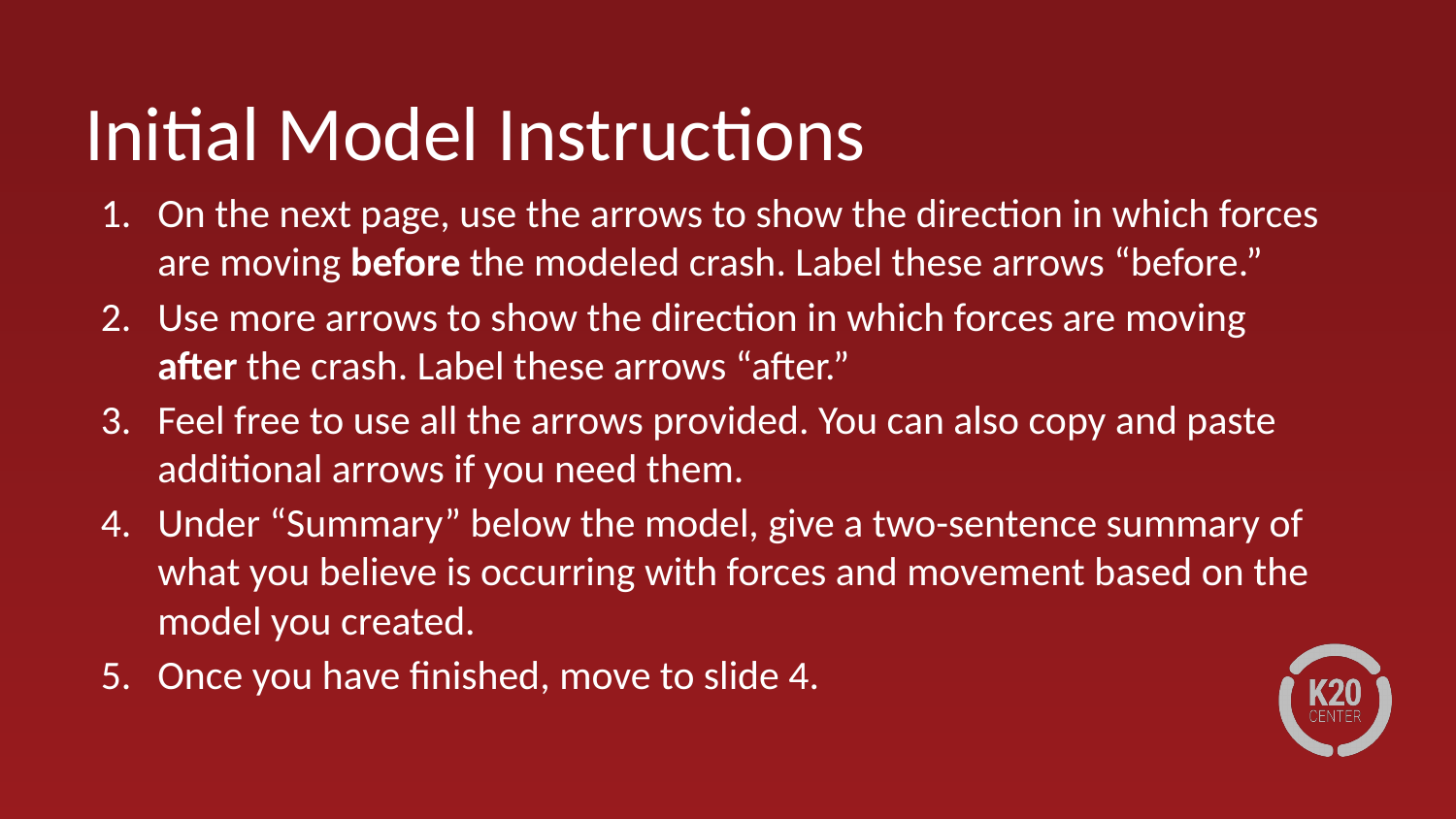

# Initial Model Instructions
On the next page, use the arrows to show the direction in which forces are moving before the modeled crash. Label these arrows “before.”
Use more arrows to show the direction in which forces are moving after the crash. Label these arrows “after.”
Feel free to use all the arrows provided. You can also copy and paste additional arrows if you need them.
Under “Summary” below the model, give a two-sentence summary of what you believe is occurring with forces and movement based on the model you created.
Once you have finished, move to slide 4.